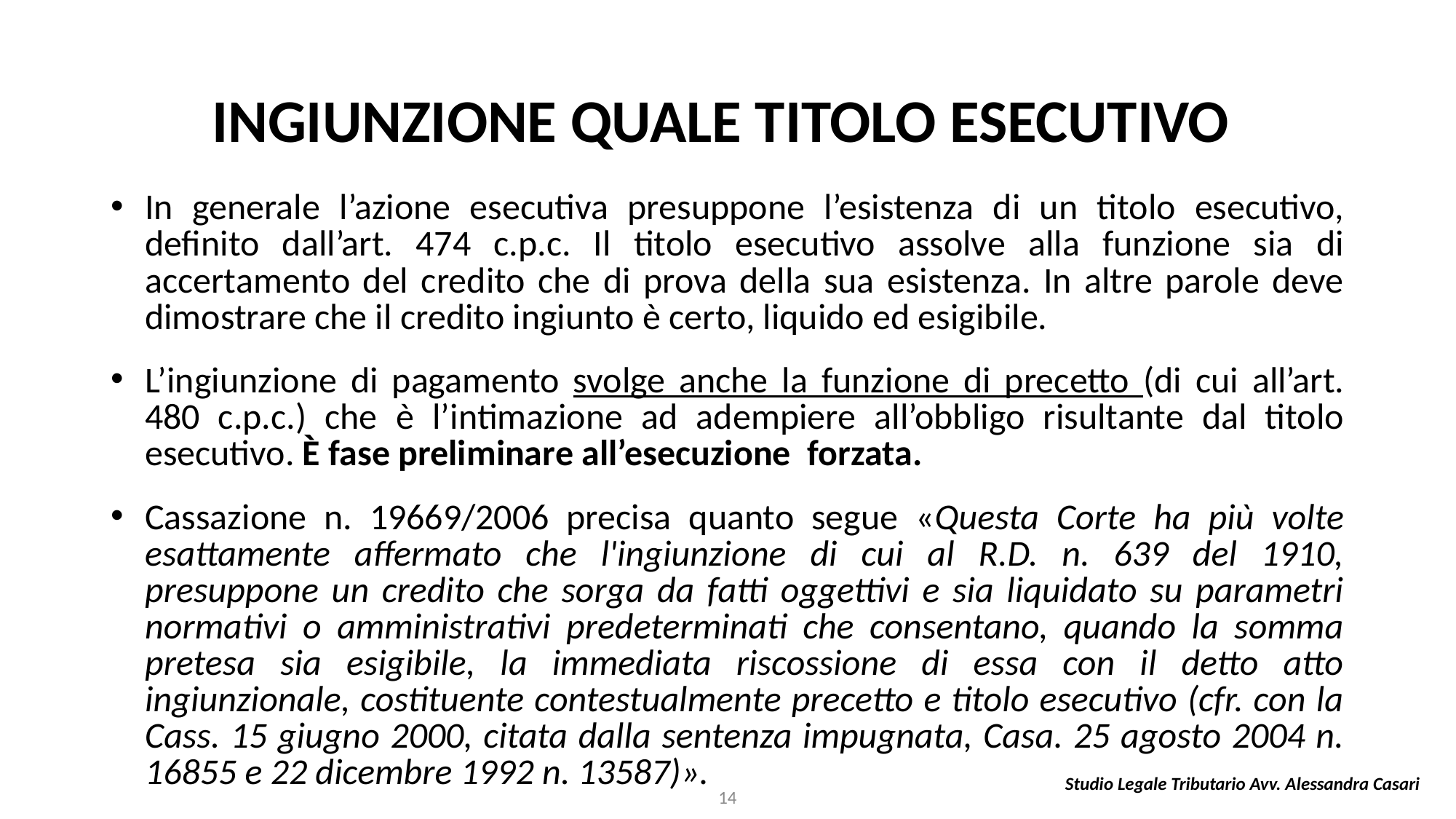

# INGIUNZIONE QUALE TITOLO ESECUTIVO
In generale l’azione esecutiva presuppone l’esistenza di un titolo esecutivo, definito dall’art. 474 c.p.c. Il titolo esecutivo assolve alla funzione sia di accertamento del credito che di prova della sua esistenza. In altre parole deve dimostrare che il credito ingiunto è certo, liquido ed esigibile.
L’ingiunzione di pagamento svolge anche la funzione di precetto (di cui all’art. 480 c.p.c.) che è l’intimazione ad adempiere all’obbligo risultante dal titolo esecutivo. È fase preliminare all’esecuzione  forzata.
Cassazione n. 19669/2006 precisa quanto segue «Questa Corte ha più volte esattamente affermato che l'ingiunzione di cui al R.D. n. 639 del 1910, presuppone un credito che sorga da fatti oggettivi e sia liquidato su parametri normativi o amministrativi predeterminati che consentano, quando la somma pretesa sia esigibile, la immediata riscossione di essa con il detto atto ingiunzionale, costituente contestualmente precetto e titolo esecutivo (cfr. con la Cass. 15 giugno 2000, citata dalla sentenza impugnata, Casa. 25 agosto 2004 n. 16855 e 22 dicembre 1992 n. 13587)».

Studio Legale Tributario Avv. Alessandra Casari
14